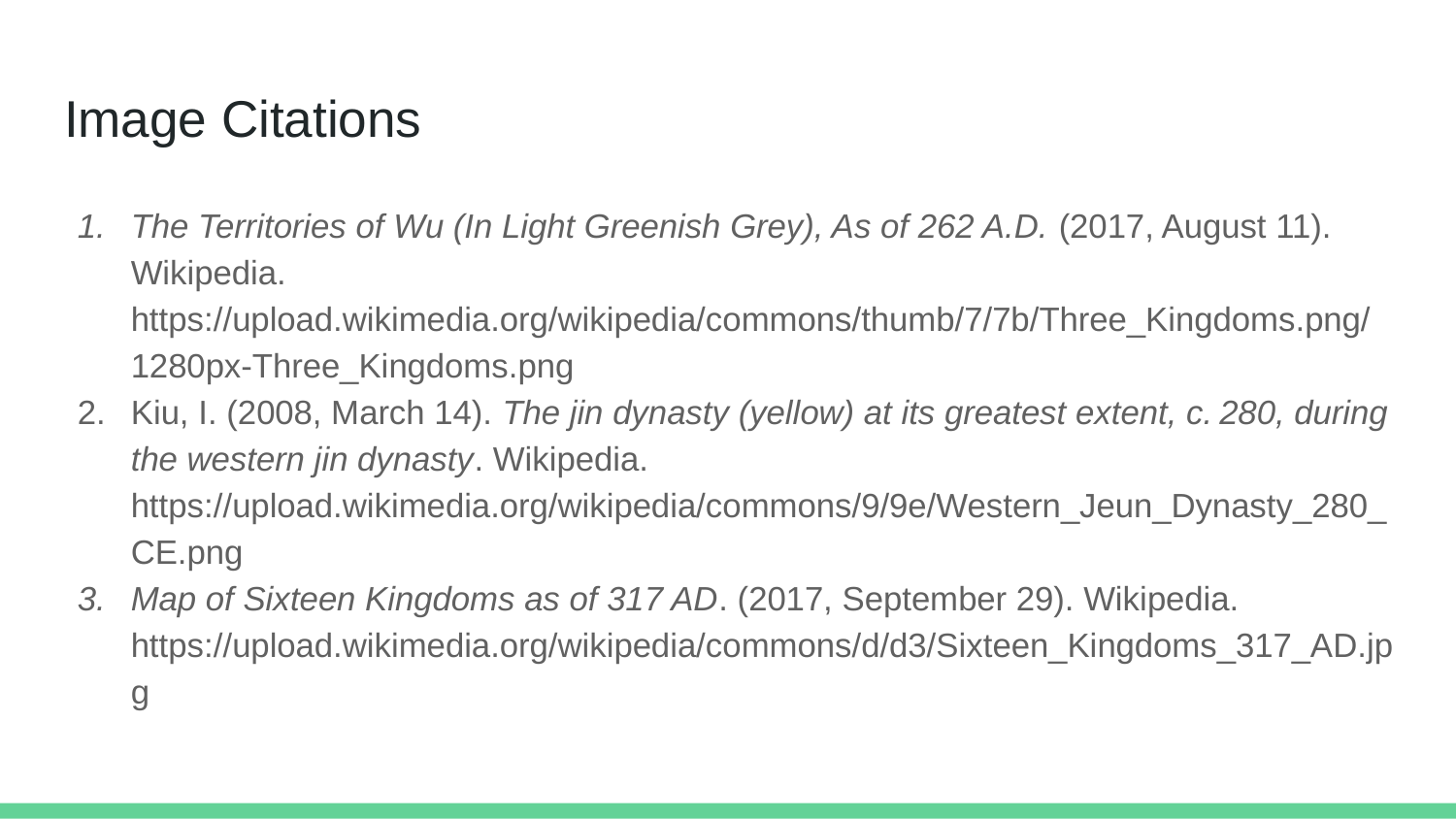

# Image Citations
The Territories of Wu (In Light Greenish Grey), As of 262 A.D. (2017, August 11). Wikipedia. https://upload.wikimedia.org/wikipedia/commons/thumb/7/7b/Three_Kingdoms.png/1280px-Three_Kingdoms.png
Kiu, I. (2008, March 14). The jin dynasty (yellow) at its greatest extent, c. 280, during the western jin dynasty. Wikipedia. https://upload.wikimedia.org/wikipedia/commons/9/9e/Western_Jeun_Dynasty_280_CE.png
Map of Sixteen Kingdoms as of 317 AD. (2017, September 29). Wikipedia. https://upload.wikimedia.org/wikipedia/commons/d/d3/Sixteen_Kingdoms_317_AD.jpg